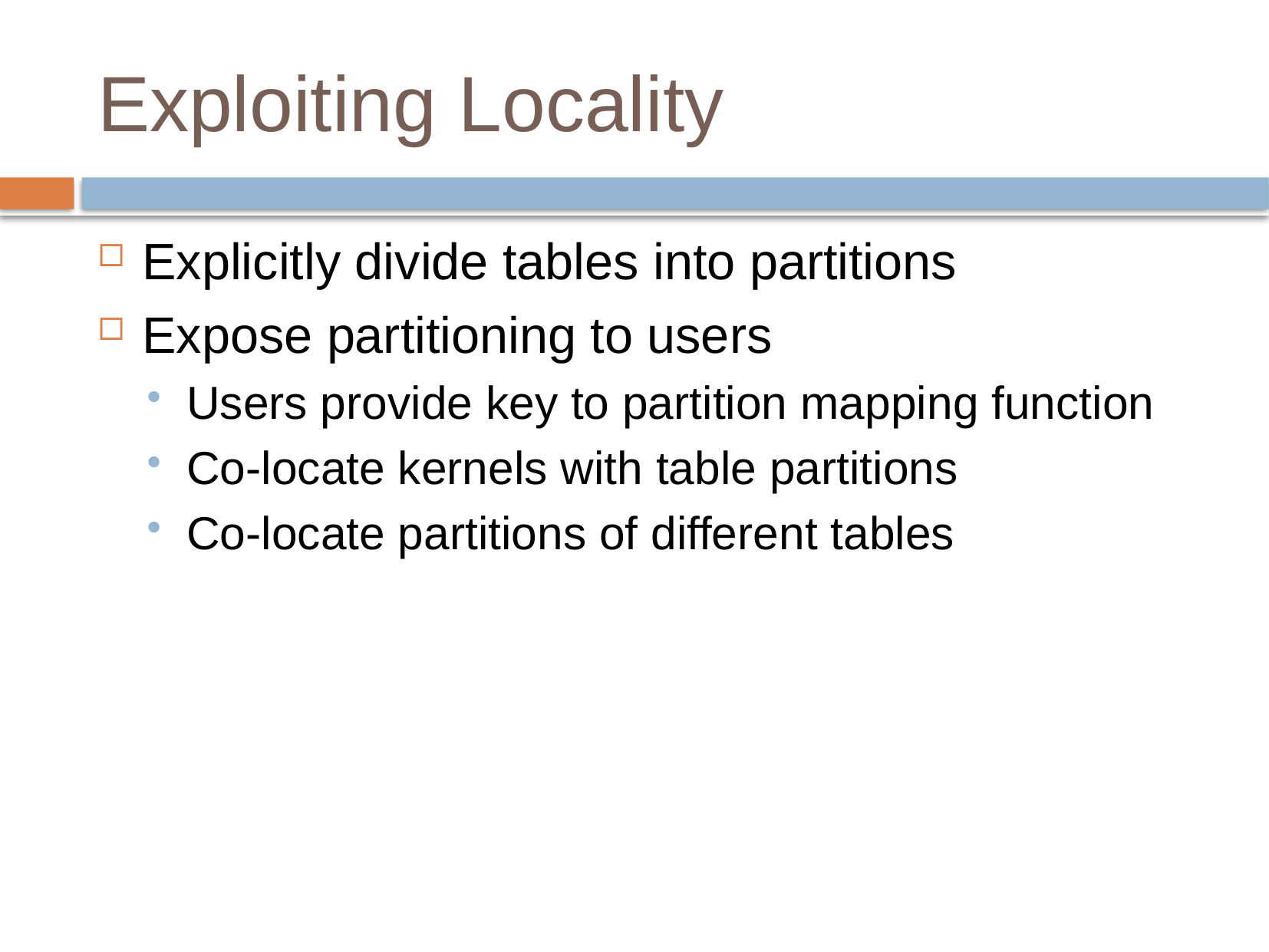

# Exploiting Locality
Explicitly divide tables into partitions
Expose partitioning to users
Users provide key to partition mapping function
Co-locate kernels with table partitions
Co-locate partitions of different tables